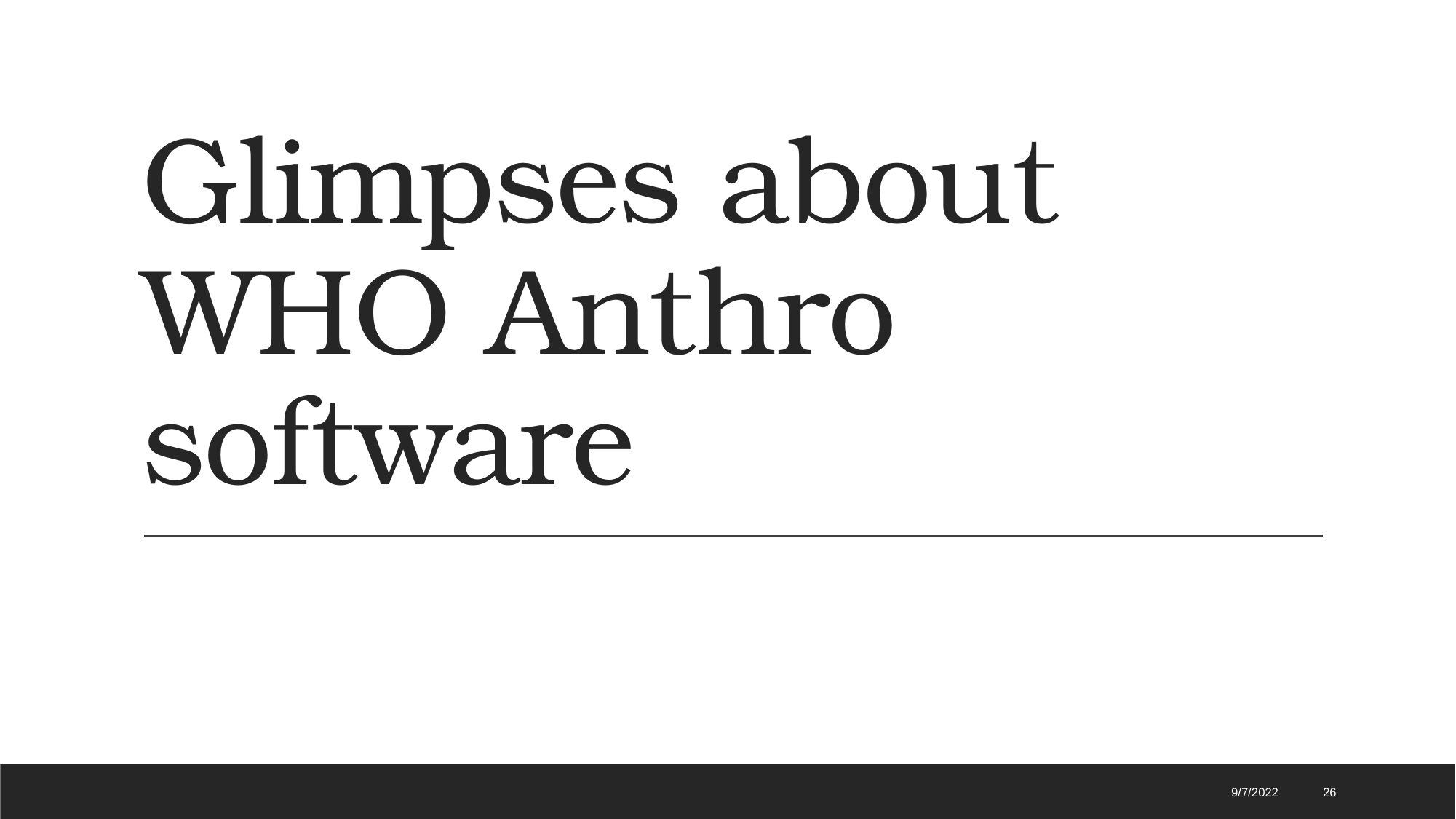

# Glimpses about WHO Anthro software
9/7/2022
26